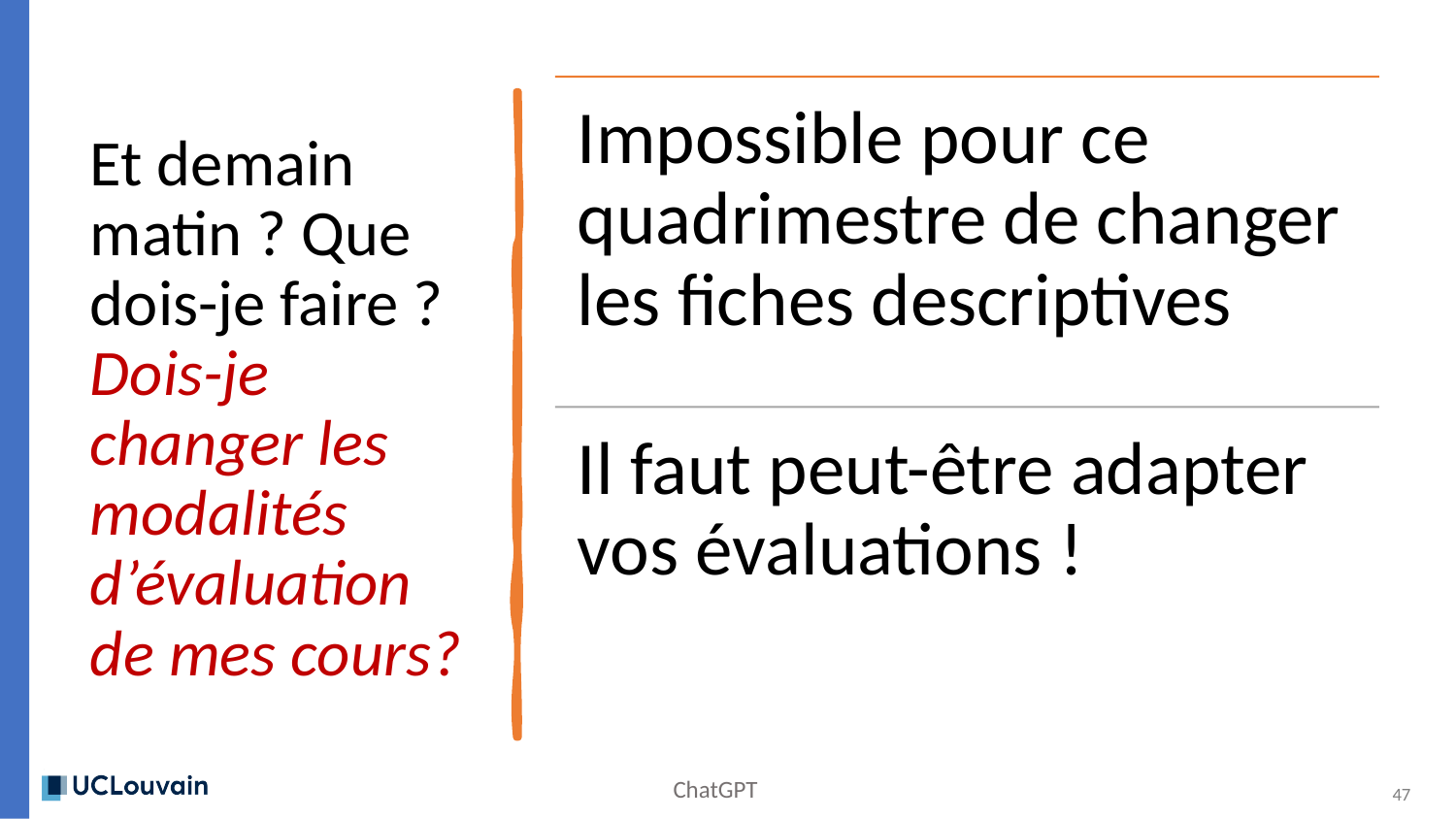

Impossible pour ce quadrimestre de changer les fiches descriptives
Il faut peut-être adapter vos évaluations !
Et demain matin ? Que dois-je faire ?
Dois-je changer les modalités d’évaluation de mes cours?